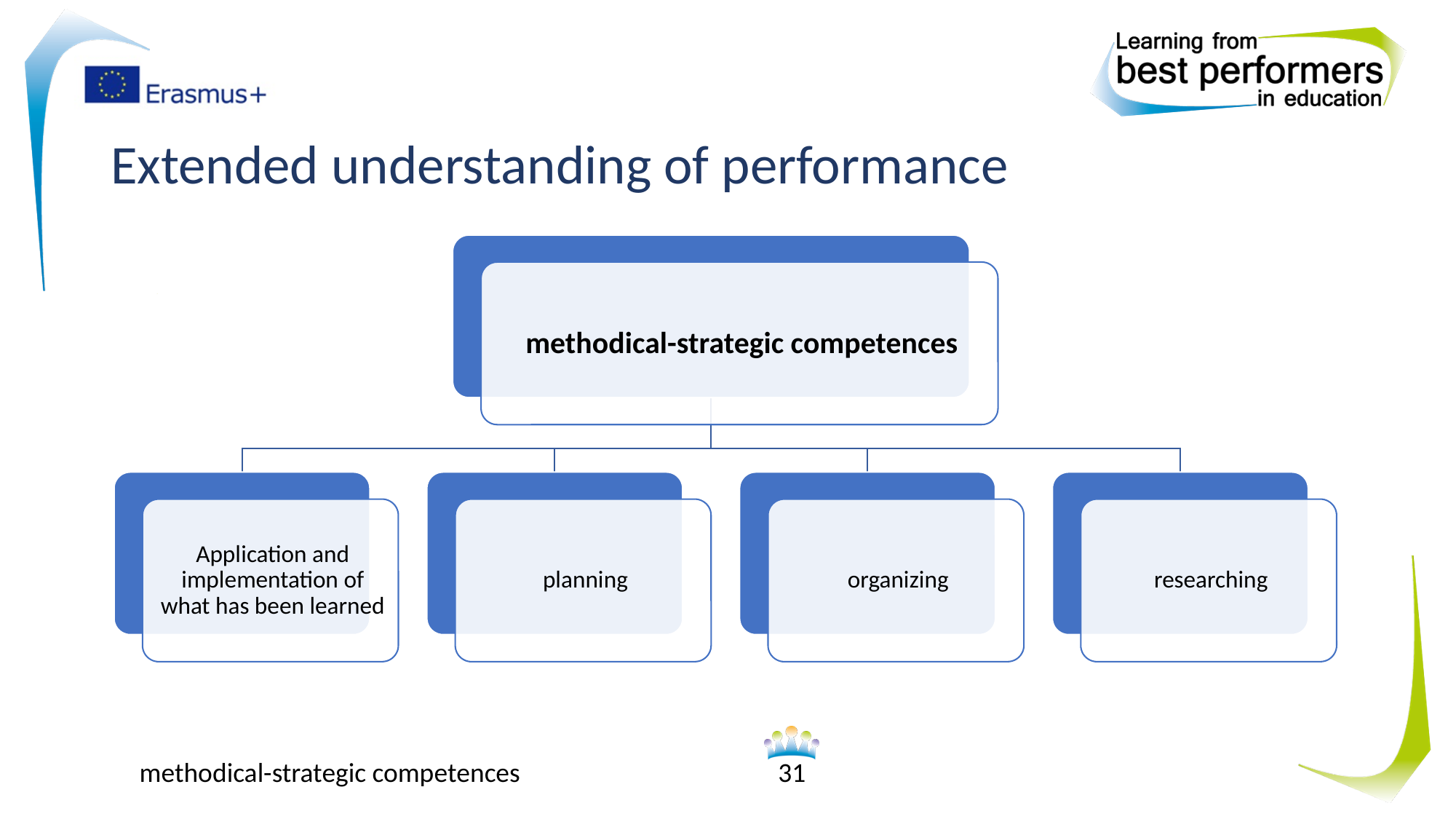

# Extended understanding of performance
methodical-strategic competences
Application and implementation of what has been learned
planning
organizing
researching
methodical-strategic competences
31